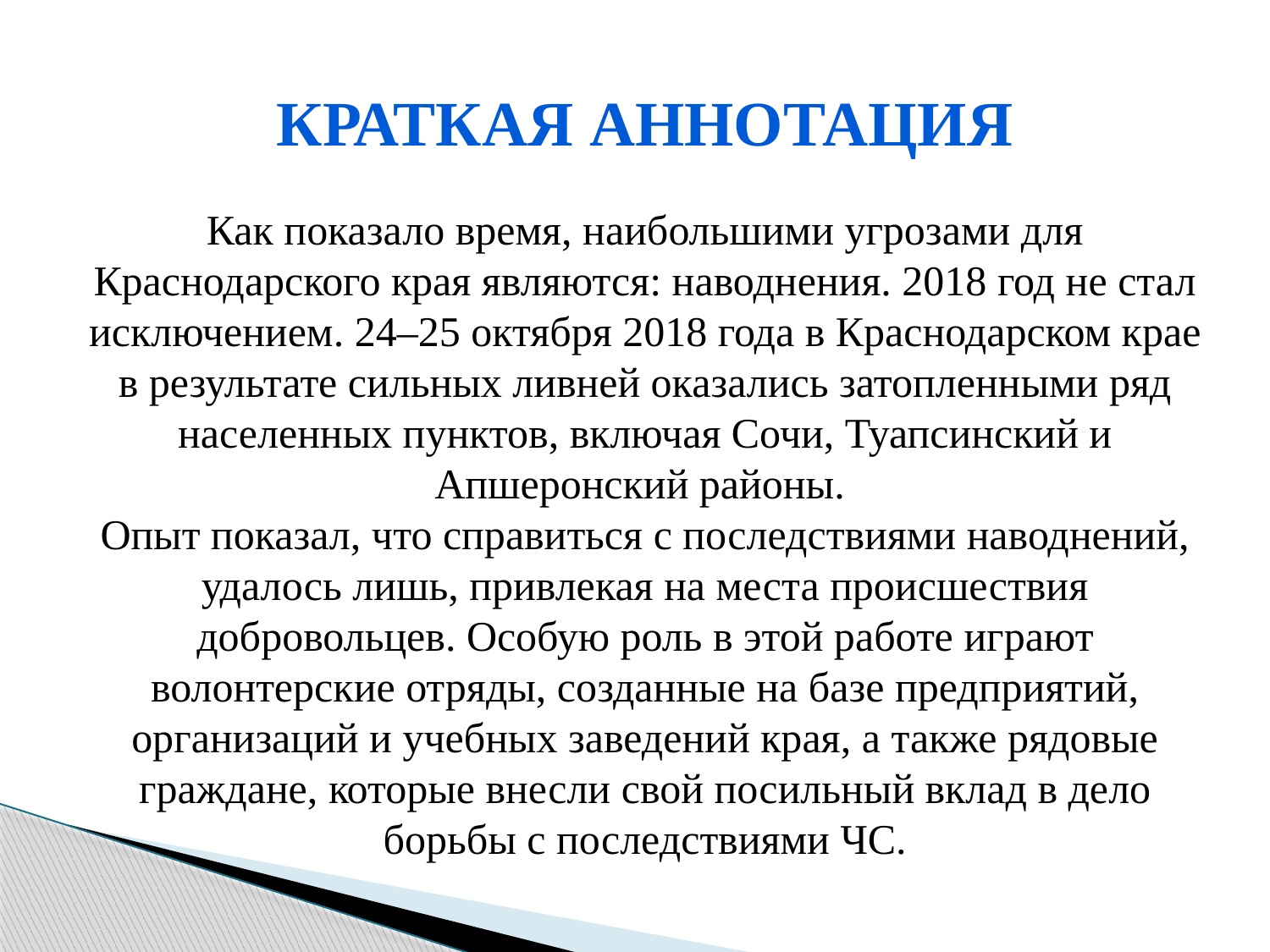

Краткая аннотация
Как показало время, наибольшими угрозами для Краснодарского края являются: наводнения. 2018 год не стал исключением. 24–25 октября 2018 года в Краснодарском крае в результате сильных ливней оказались затопленными ряд населенных пунктов, включая Сочи, Туапсинский и Апшеронский районы.
Опыт показал, что справиться с последствиями наводнений, удалось лишь, привлекая на места происшествия добровольцев. Особую роль в этой работе играют волонтерские отряды, созданные на базе предприятий, организаций и учебных заведений края, а также рядовые граждане, которые внесли свой посильный вклад в дело борьбы с последствиями ЧС.